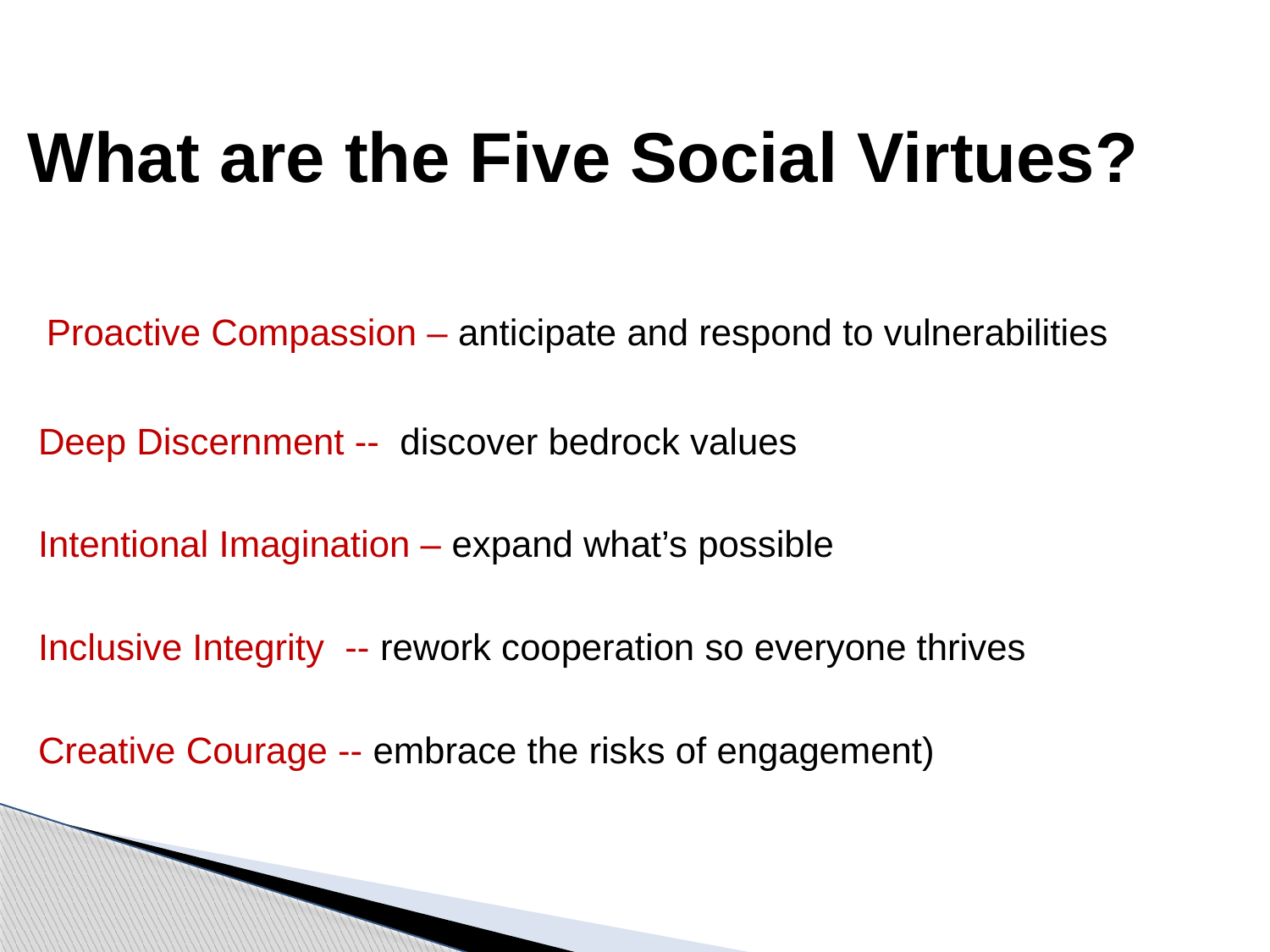

What are the Five Social Virtues?

 Proactive Compassion – anticipate and respond to vulnerabilities

 Deep Discernment --  discover bedrock values

 Intentional Imagination – expand what’s possible

 Inclusive Integrity  -- rework cooperation so everyone thrives

 Creative Courage -- embrace the risks of engagement)